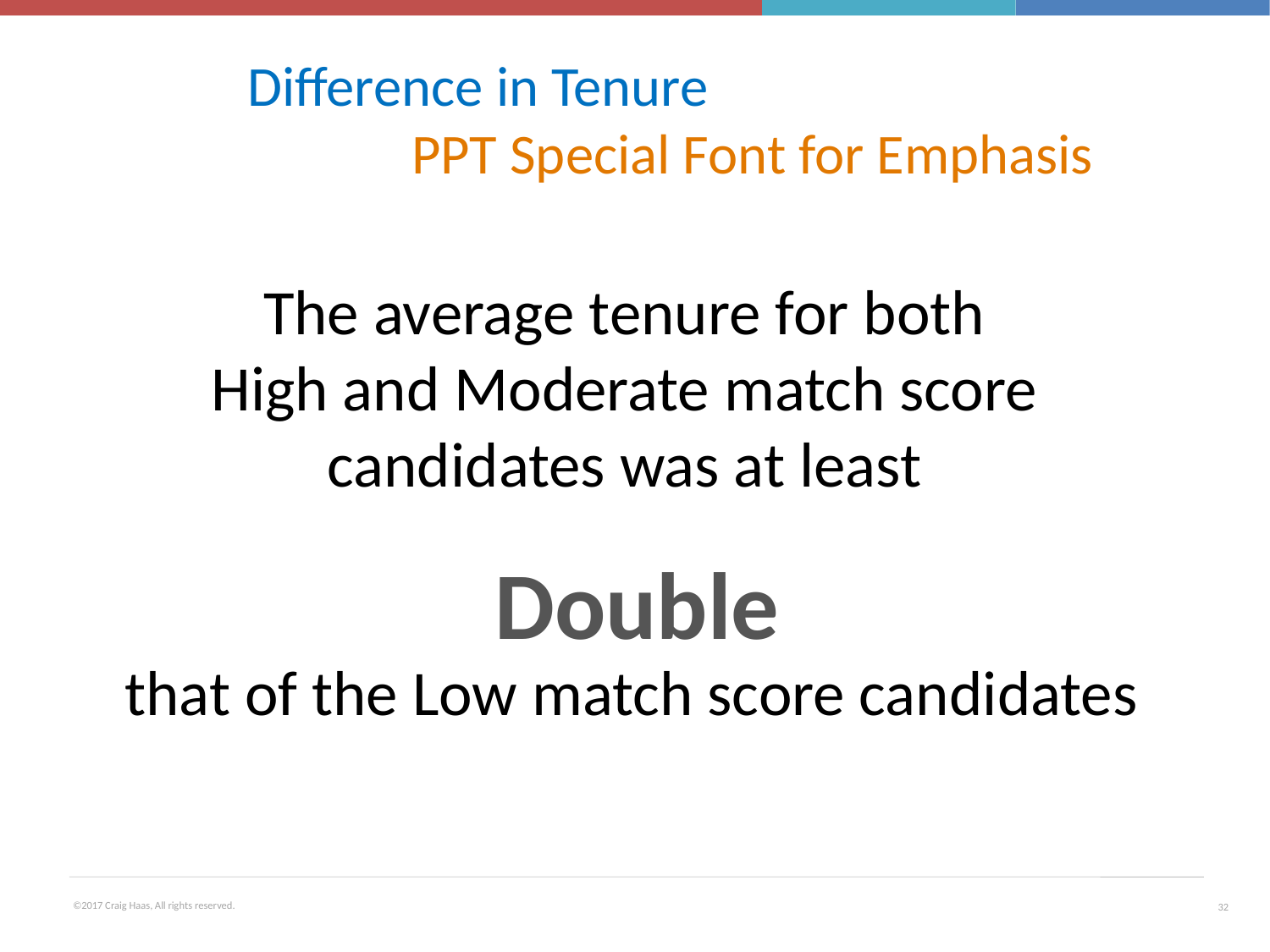

Difference in Tenure
PPT Special Font for Emphasis
The average tenure for both
High and Moderate match score
candidates was at least

that of the Low match score candidates

Double